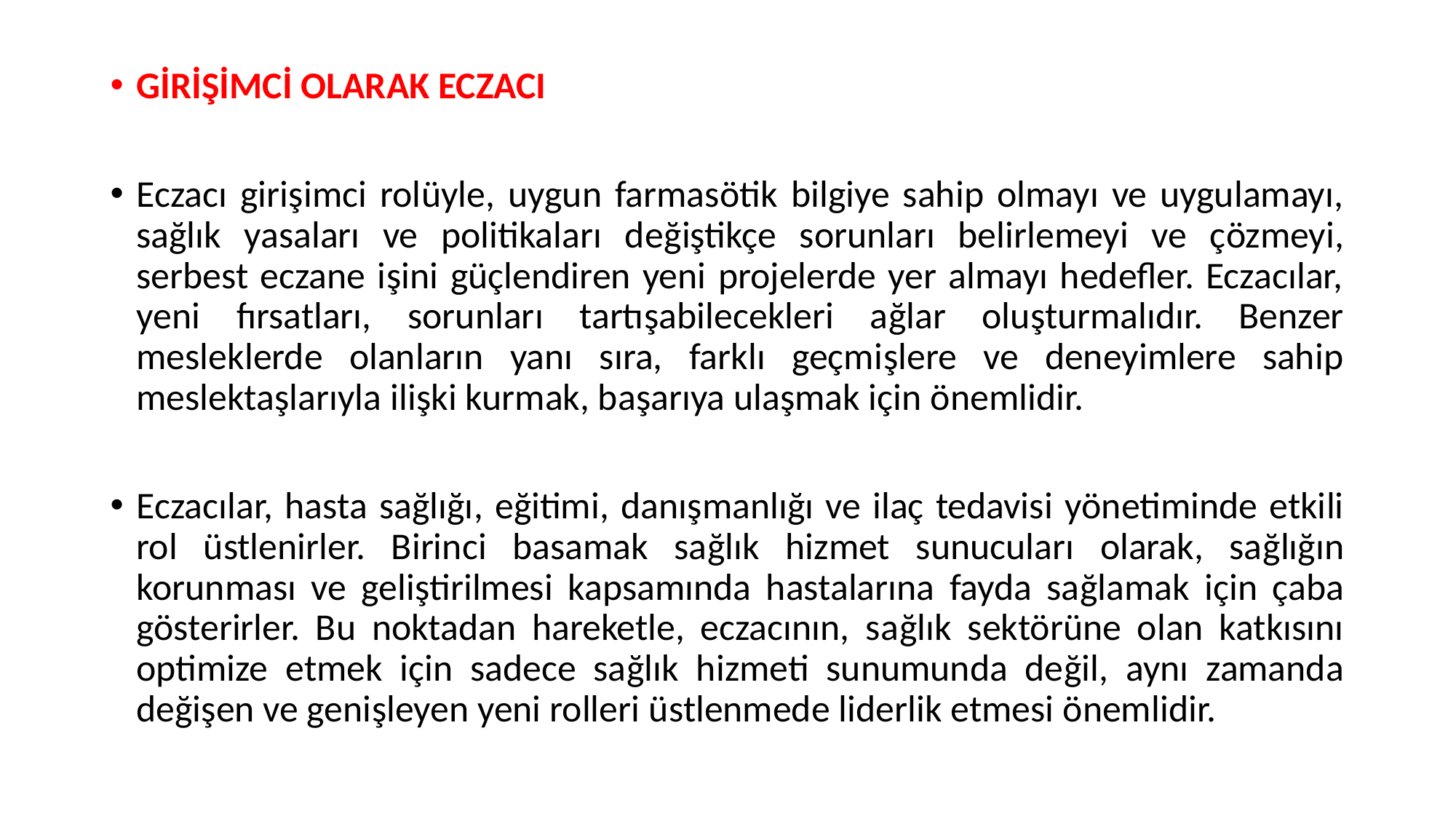

GİRİŞİMCİ OLARAK ECZACI

Eczacı girişimci rolüyle, uygun farmasötik bilgiye sahip olmayı ve uygulamayı, sağlık yasaları ve politikaları değiştikçe sorunları belirlemeyi ve çözmeyi, serbest eczane işini güçlendiren yeni projelerde yer almayı hedefler. Eczacılar, yeni fırsatları, sorunları tartışabilecekleri ağlar oluşturmalıdır. Benzer mesleklerde olanların yanı sıra, farklı geçmişlere ve deneyimlere sahip meslektaşlarıyla ilişki kurmak, başarıya ulaşmak için önemlidir.

Eczacılar, hasta sağlığı, eğitimi, danışmanlığı ve ilaç tedavisi yönetiminde etkili rol üstlenirler. Birinci basamak sağlık hizmet sunucuları olarak, sağlığın korunması ve geliştirilmesi kapsamında hastalarına fayda sağlamak için çaba gösterirler. Bu noktadan hareketle, eczacının, sağlık sektörüne olan katkısını optimize etmek için sadece sağlık hizmeti sunumunda değil, aynı zamanda değişen ve genişleyen yeni rolleri üstlenmede liderlik etmesi önemlidir.